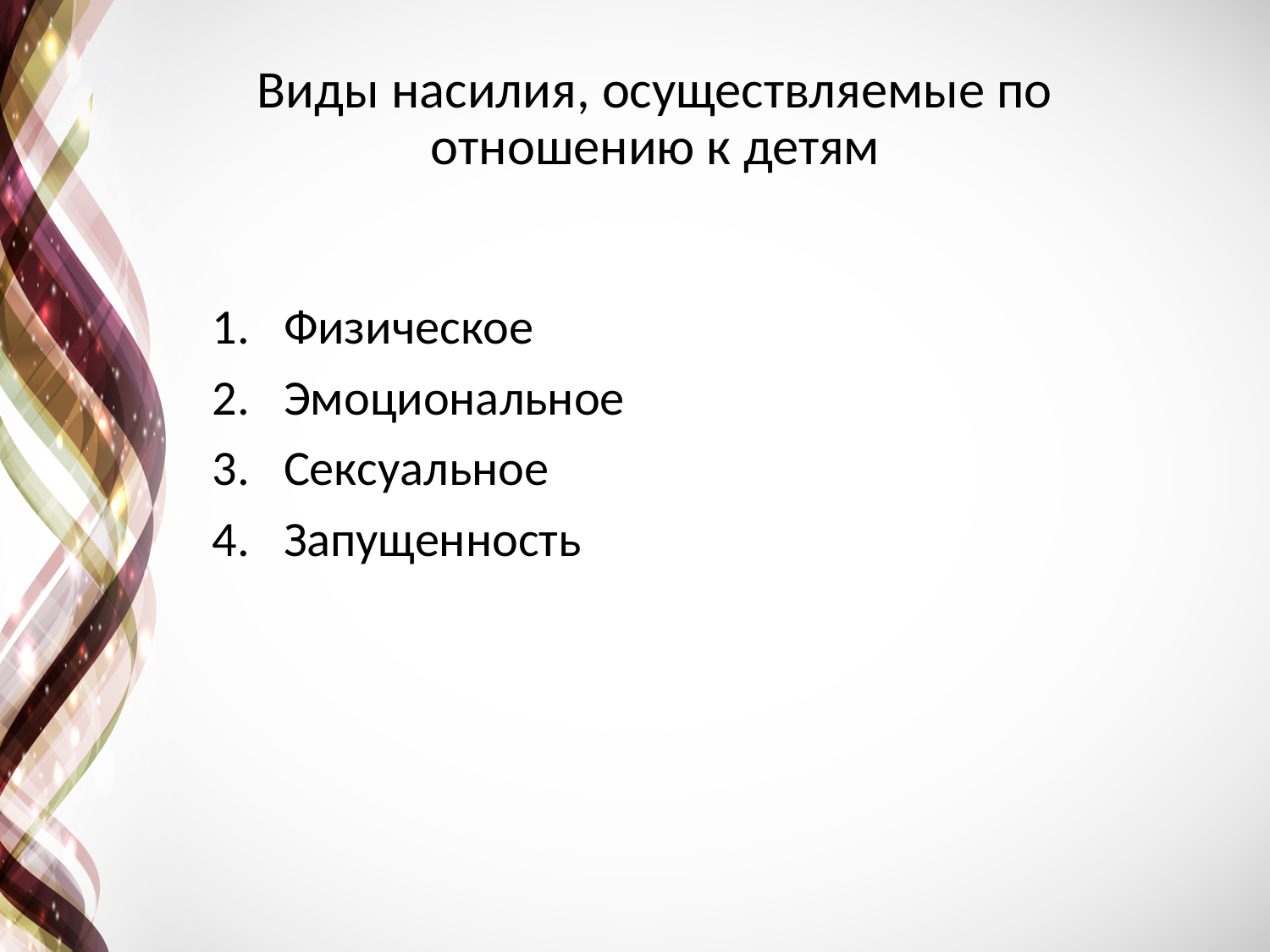

# Виды насилия, осуществляемые по отношению к детям
Физическое
Эмоциональное
Сексуальное
Запущенность